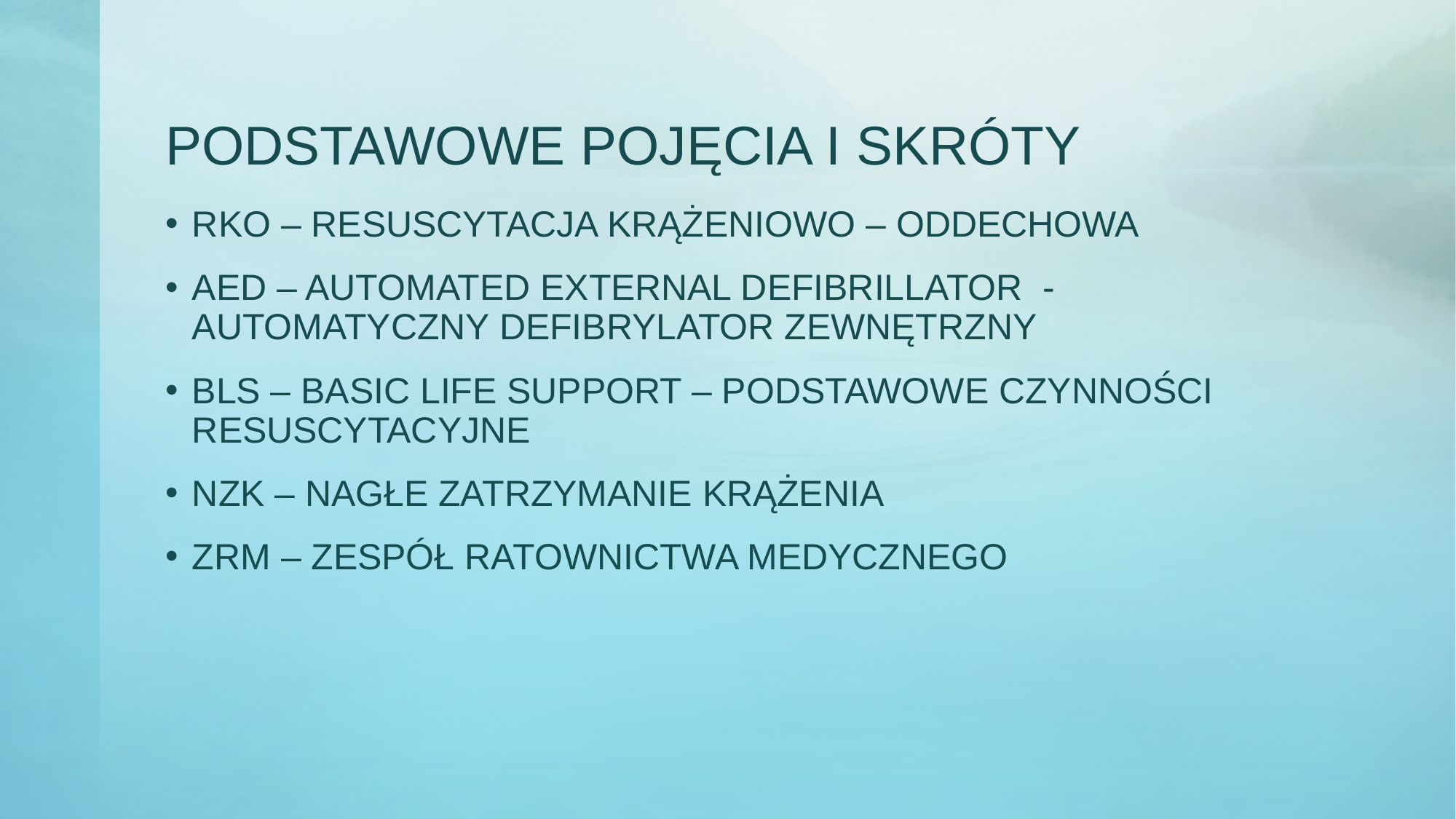

# PODSTAWOWE POJĘCIA I SKRÓTY
RKO – RESUSCYTACJA KRĄŻENIOWO – ODDECHOWA
AED – AUTOMATED EXTERNAL DEFIBRILLATOR  - AUTOMATYCZNY DEFIBRYLATOR ZEWNĘTRZNY
BLS – BASIC LIFE SUPPORT – PODSTAWOWE CZYNNOŚCI RESUSCYTACYJNE
NZK – NAGŁE ZATRZYMANIE KRĄŻENIA
ZRM – ZESPÓŁ RATOWNICTWA MEDYCZNEGO